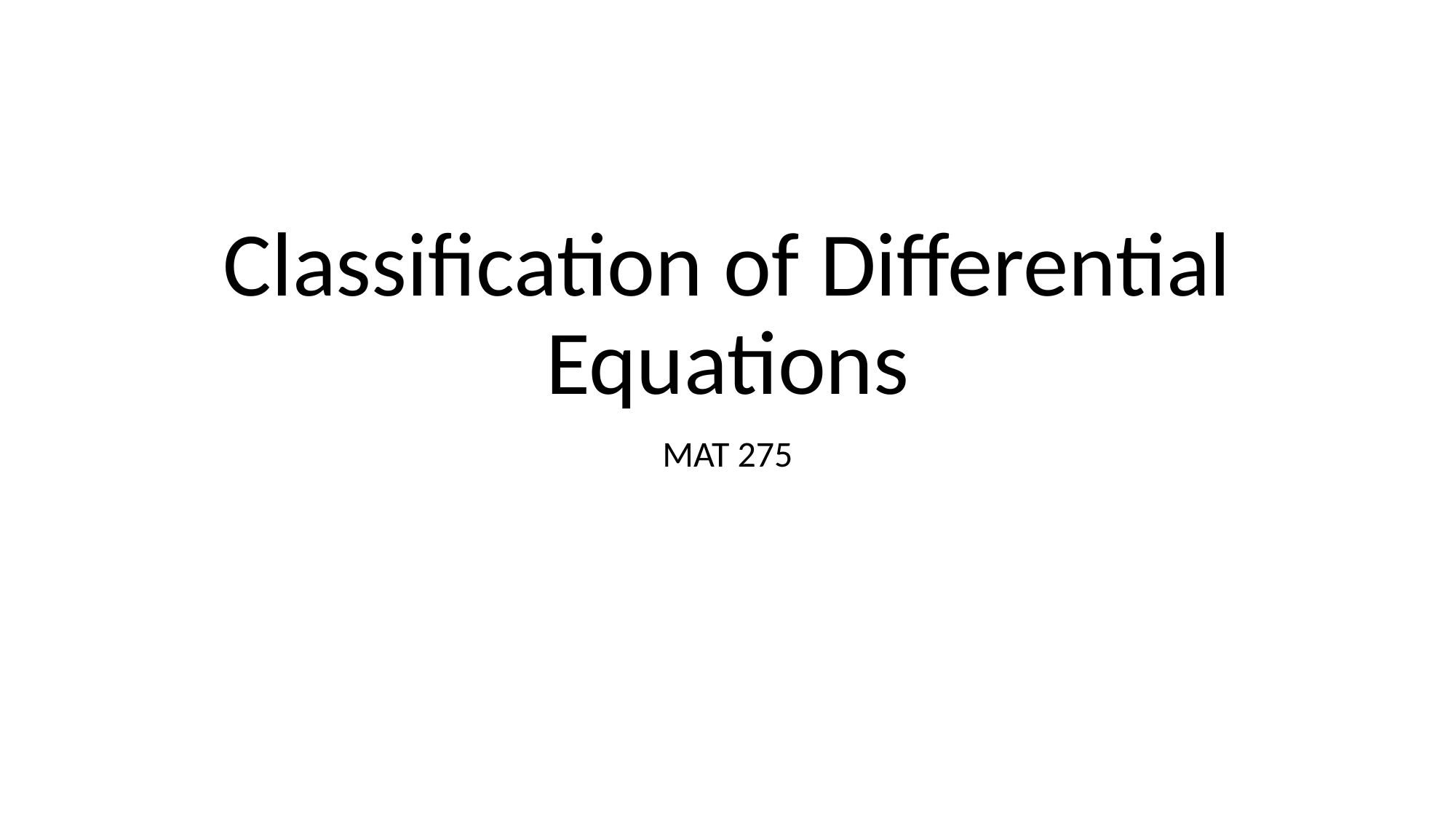

# Classification of Differential Equations
MAT 275